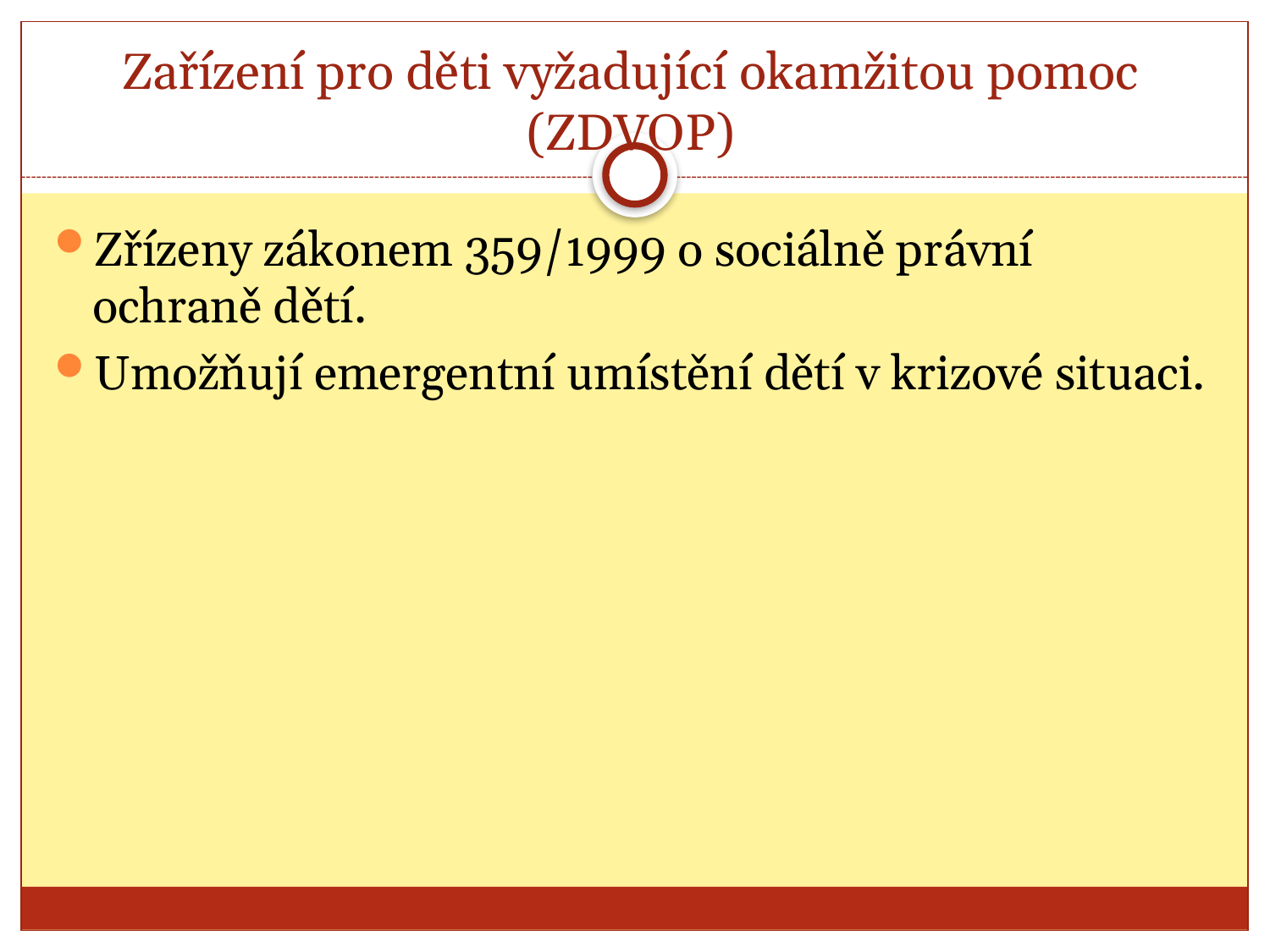

# Zařízení pro děti vyžadující okamžitou pomoc (ZDVOP)
Zřízeny zákonem 359/1999 o sociálně právní ochraně dětí.
Umožňují emergentní umístění dětí v krizové situaci.